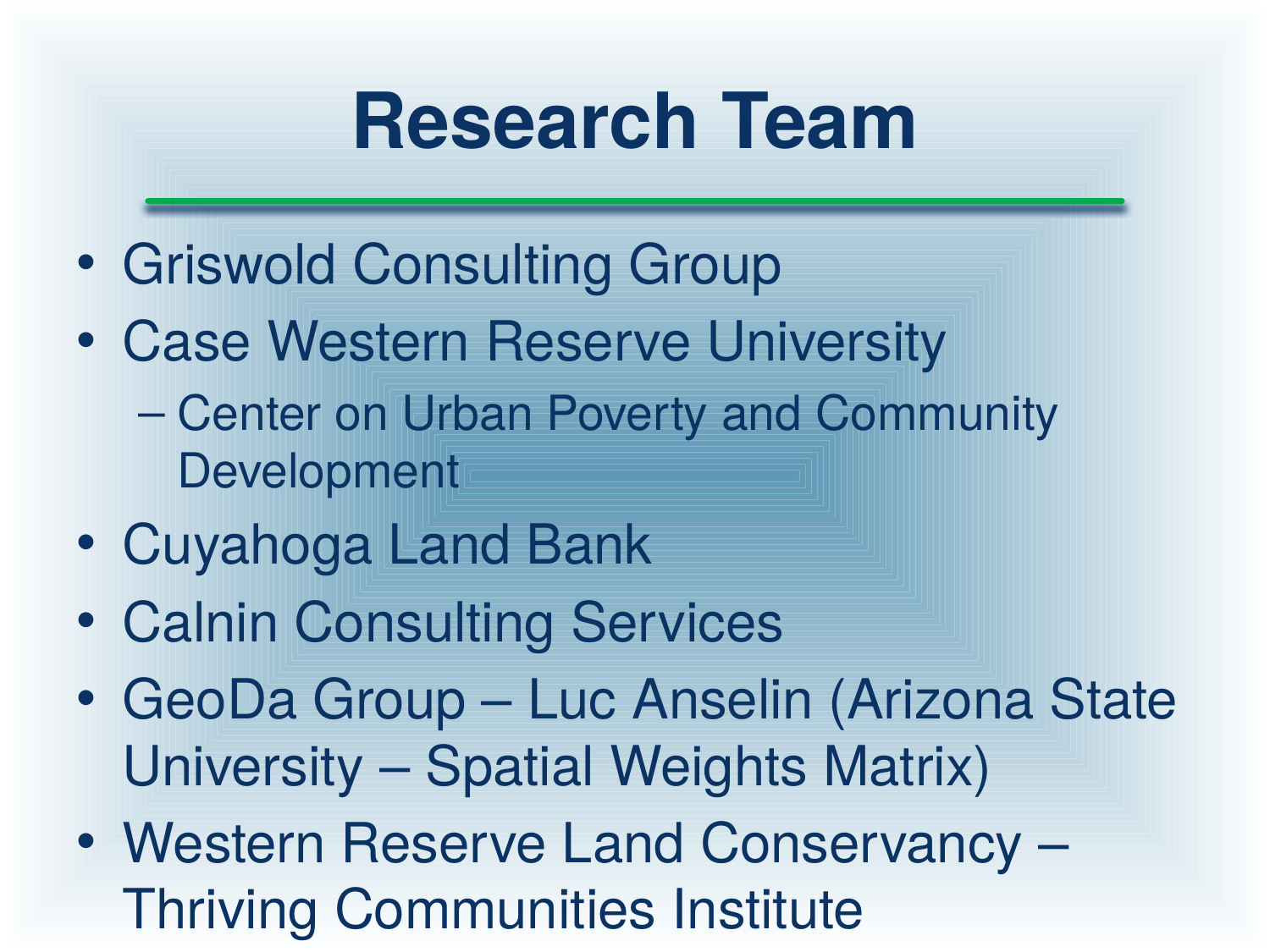

# Research Team
Griswold Consulting Group
Case Western Reserve University
Center on Urban Poverty and Community Development
Cuyahoga Land Bank
Calnin Consulting Services
GeoDa Group – Luc Anselin (Arizona State University – Spatial Weights Matrix)
Western Reserve Land Conservancy – Thriving Communities Institute